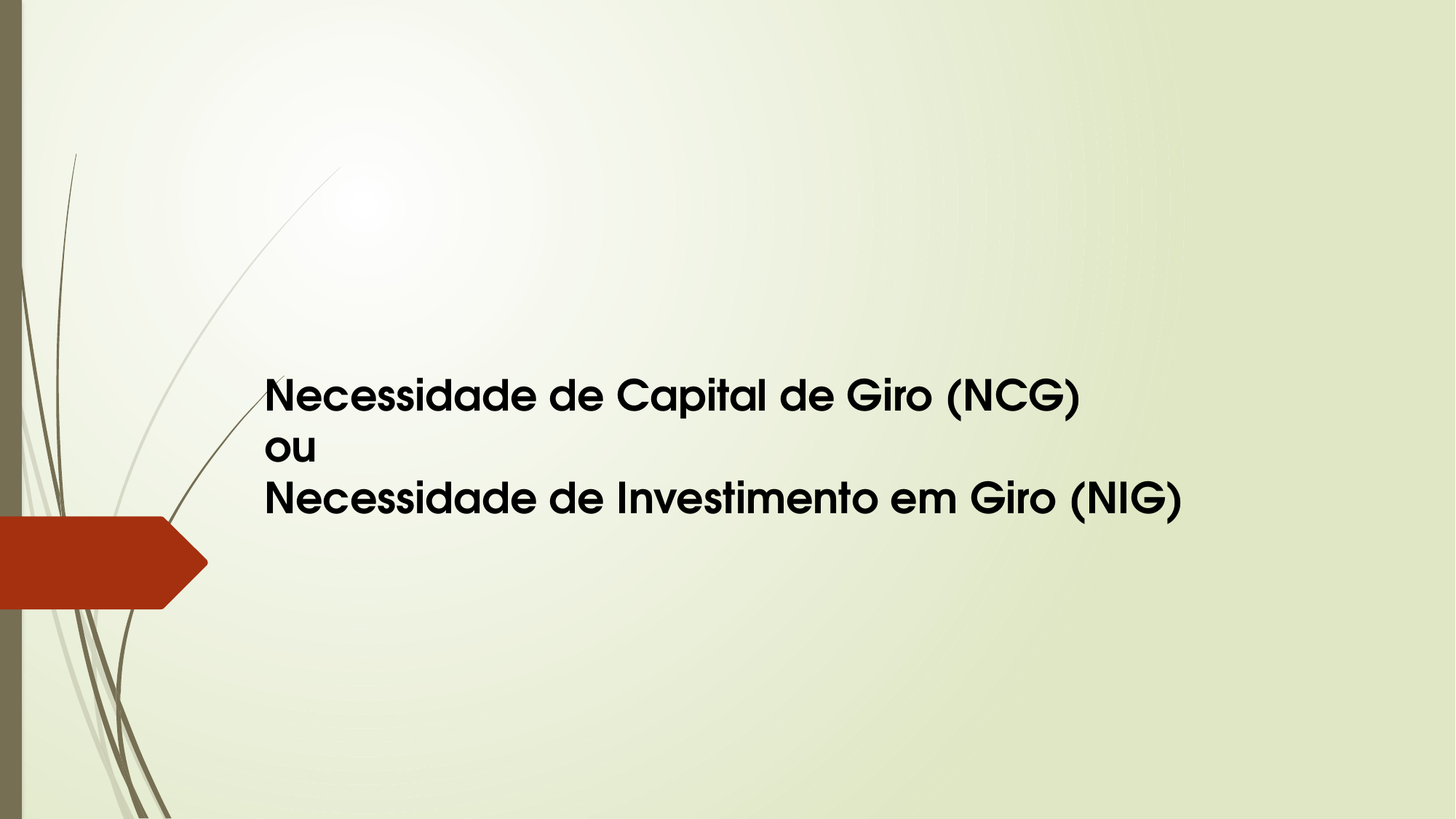

# Necessidade de Capital de Giro (NCG) ou Necessidade de Investimento em Giro (NIG)